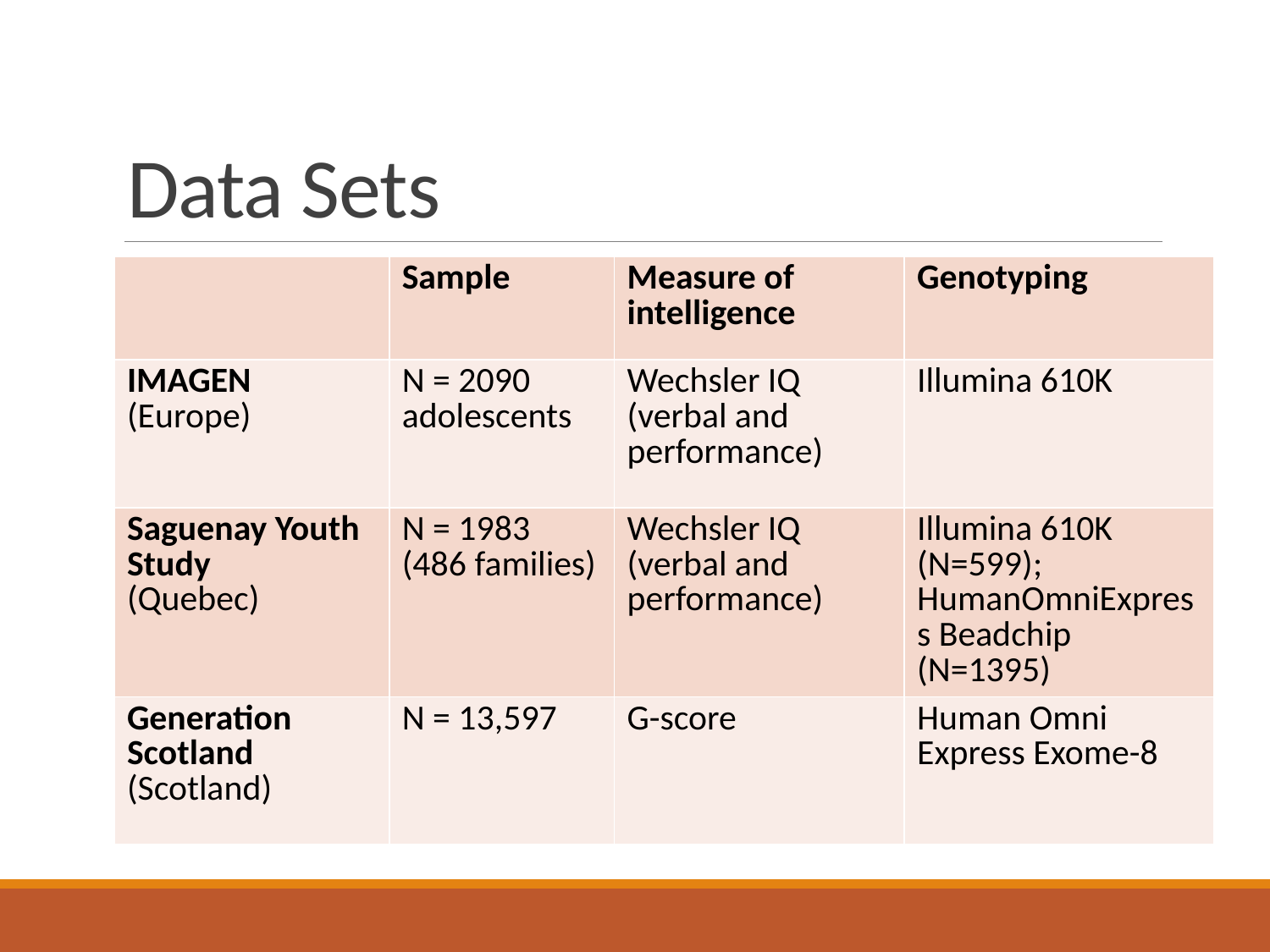

# Data Sets
|  | Sample | Measure of intelligence | Genotyping |
| --- | --- | --- | --- |
| IMAGEN (Europe) | N = 2090 adolescents | Wechsler IQ (verbal and performance) | Illumina 610K |
| Saguenay Youth Study (Quebec) | N = 1983 (486 families) | Wechsler IQ (verbal and performance) | Illumina 610K (N=599); HumanOmniExpress Beadchip (N=1395) |
| Generation Scotland (Scotland) | N = 13,597 | G-score | Human Omni Express Exome-8 |